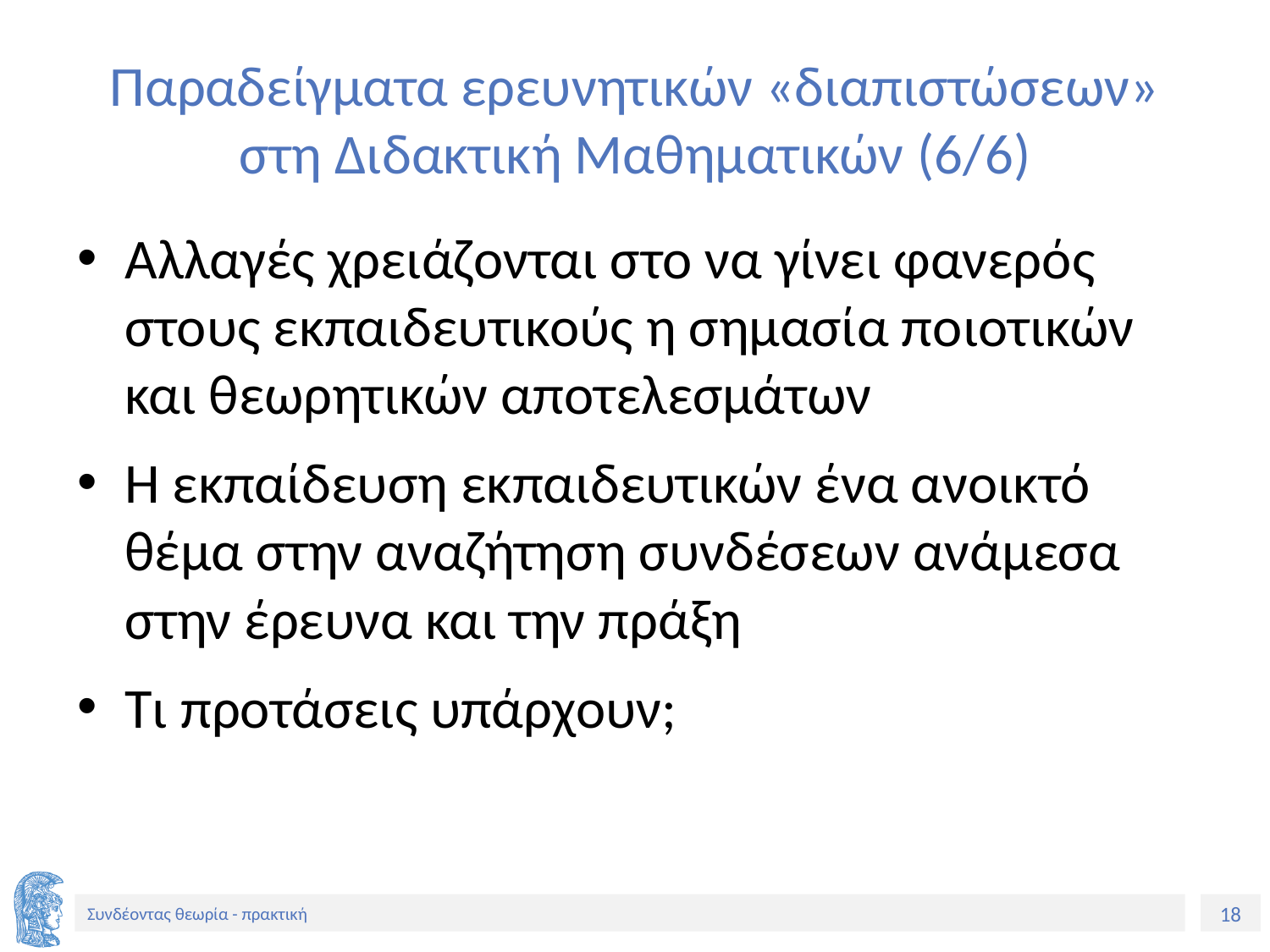

# Παραδείγματα ερευνητικών «διαπιστώσεων» στη Διδακτική Μαθηματικών (6/6)
Αλλαγές χρειάζονται στο να γίνει φανερός στους εκπαιδευτικούς η σημασία ποιοτικών και θεωρητικών αποτελεσμάτων
Η εκπαίδευση εκπαιδευτικών ένα ανοικτό θέμα στην αναζήτηση συνδέσεων ανάμεσα στην έρευνα και την πράξη
Τι προτάσεις υπάρχουν;